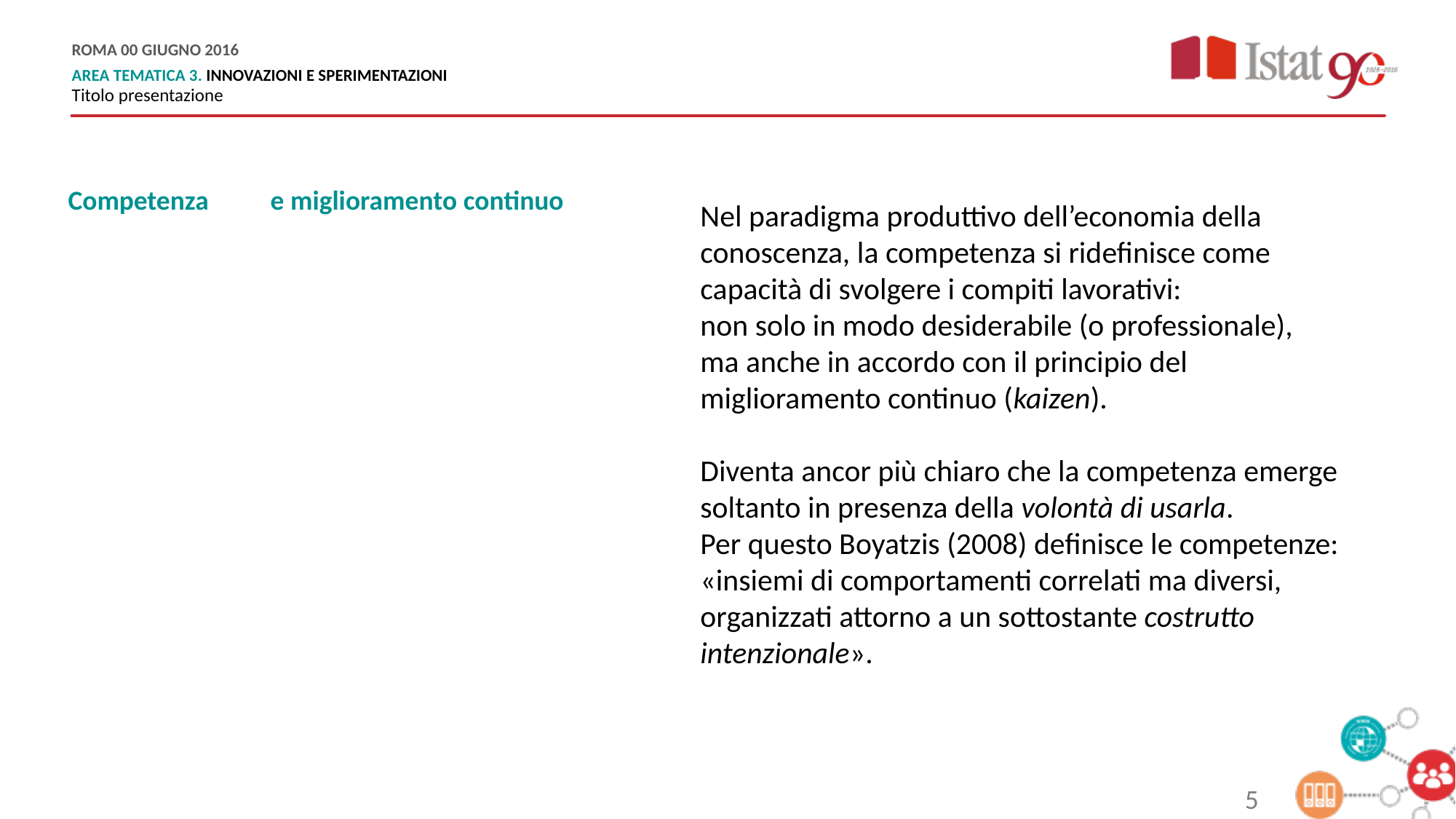

Competenza          e miglioramento continuo
Nel paradigma produttivo dell’economia della conoscenza, la competenza si ridefinisce come capacità di svolgere i compiti lavorativi:
non solo in modo desiderabile (o professionale),
ma anche in accordo con il principio del miglioramento continuo (kaizen).

Diventa ancor più chiaro che la competenza emerge soltanto in presenza della volontà di usarla.
Per questo Boyatzis (2008) definisce le competenze:
«insiemi di comportamenti correlati ma diversi, organizzati attorno a un sottostante costrutto intenzionale».

5